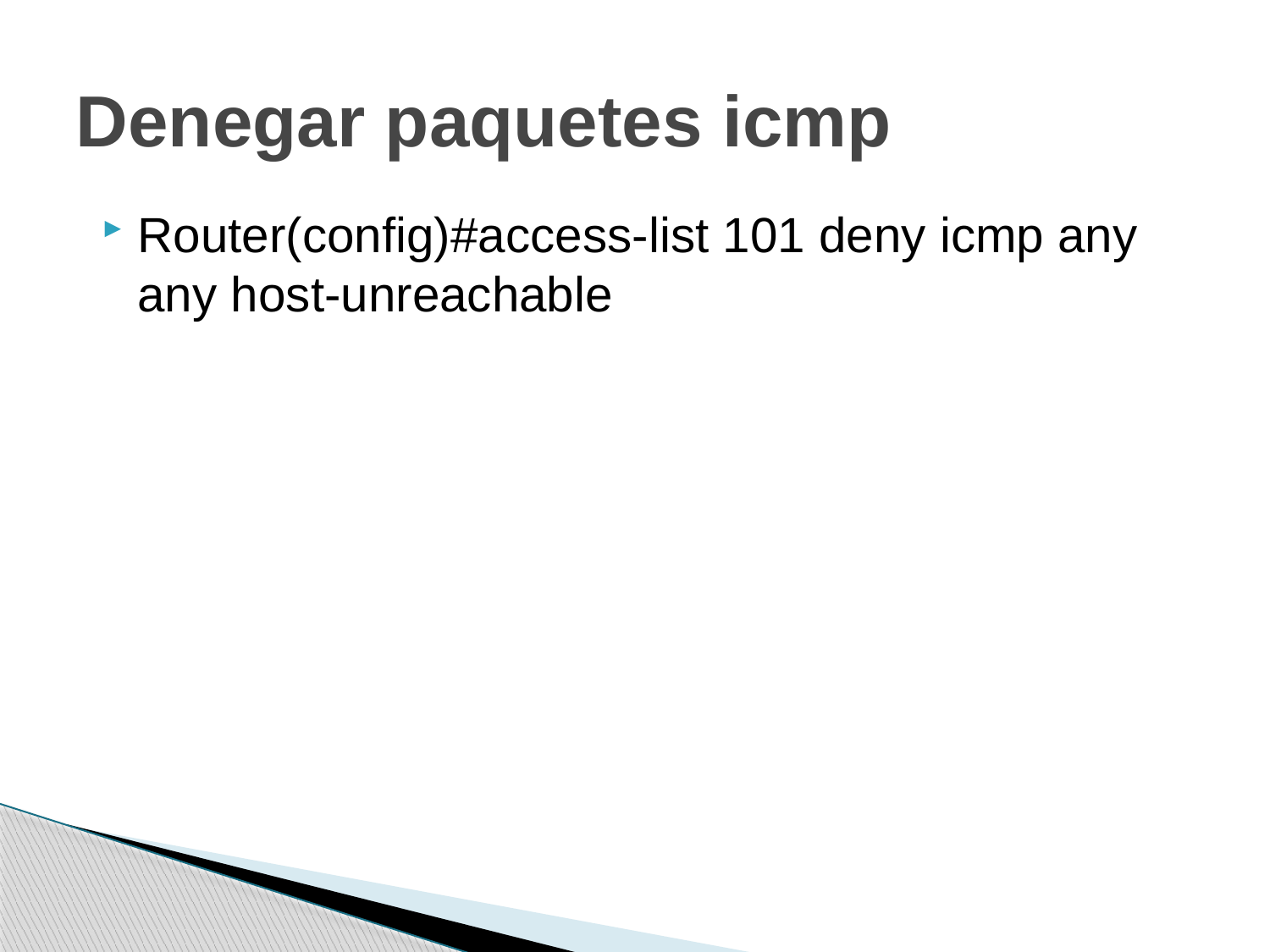

# Denegar paquetes icmp
Router(config)#access-list 101 deny icmp any any host-unreachable